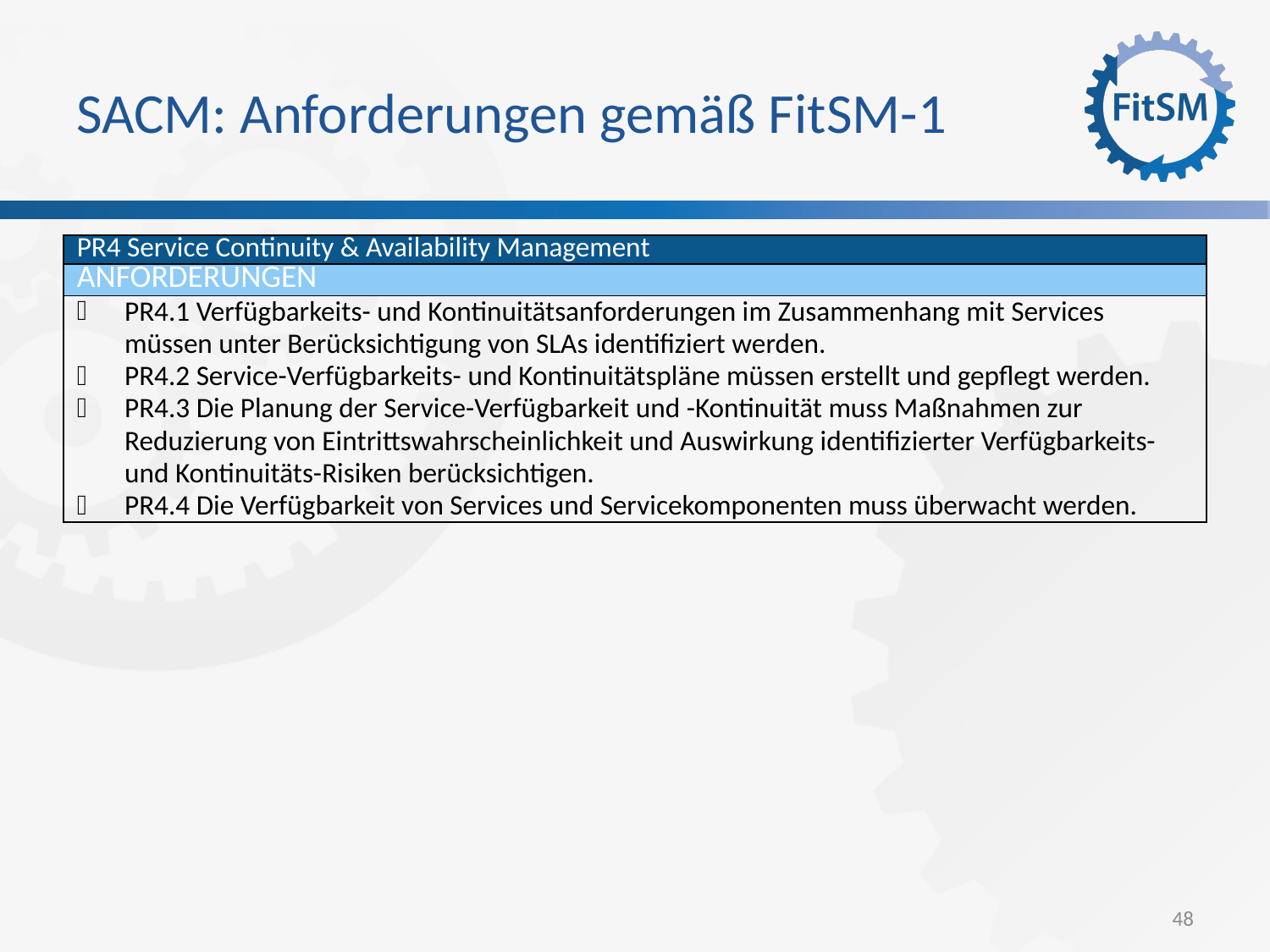

# SACM: Anforderungen gemäß FitSM-1
| PR4 Service Continuity & Availability Management |
| --- |
| Anforderungen |
| PR4.1 Verfügbarkeits- und Kontinuitätsanforderungen im Zusammenhang mit Services müssen unter Berücksichtigung von SLAs identifiziert werden. PR4.2 Service-Verfügbarkeits- und Kontinuitätspläne müssen erstellt und gepflegt werden. PR4.3 Die Planung der Service-Verfügbarkeit und -Kontinuität muss Maßnahmen zur Reduzierung von Eintrittswahrscheinlichkeit und Auswirkung identifizierter Verfügbarkeits- und Kontinuitäts-Risiken berücksichtigen. PR4.4 Die Verfügbarkeit von Services und Servicekomponenten muss überwacht werden. |
48